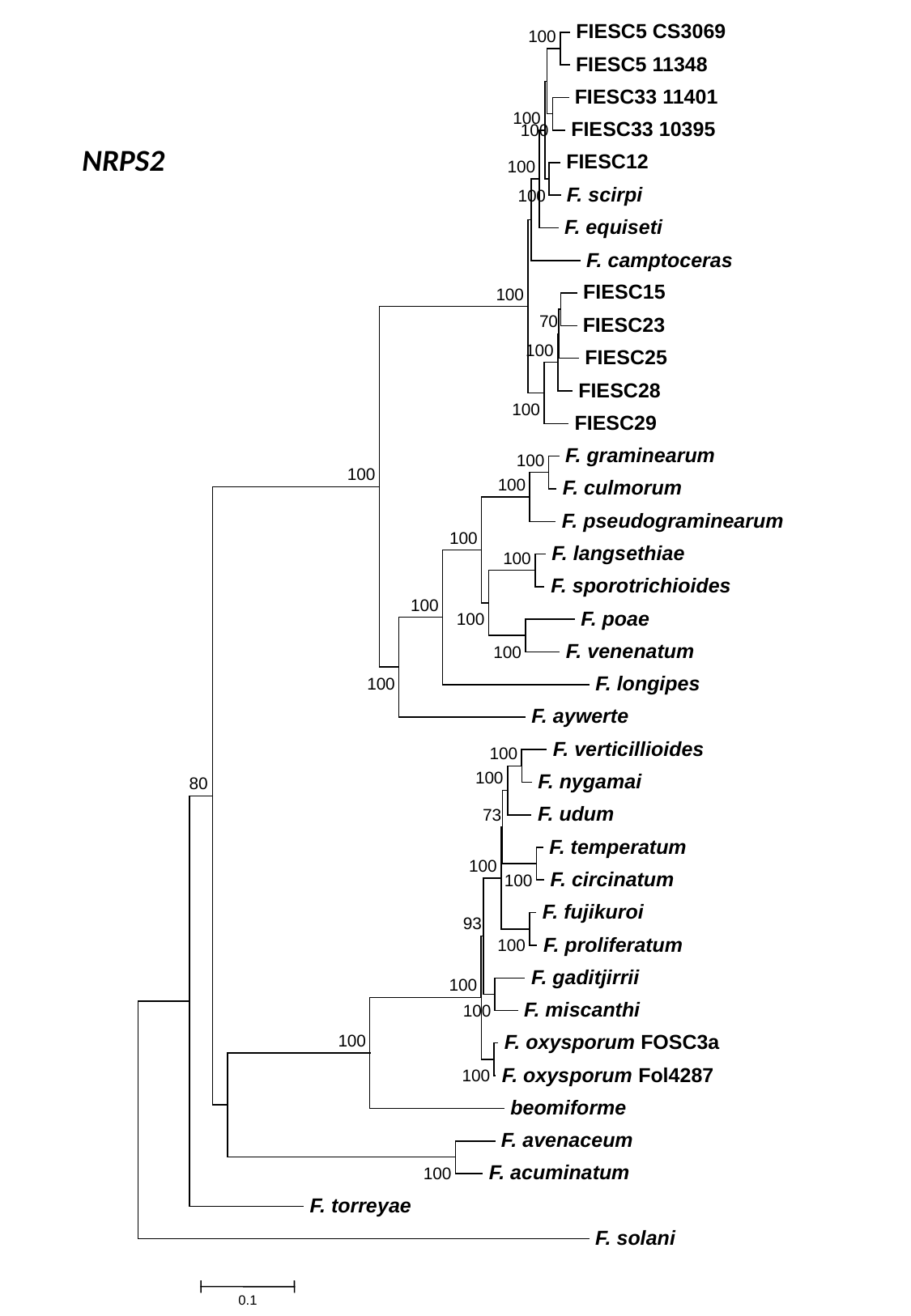

FIESC5 CS3069
100

 FIESC5 11348

 FIESC33 11401

100

 FIESC33 10395
100

 FIESC12
100

 F. scirpi
100
 F. equiseti

 F. camptoceras
 FIESC15
100

70
 FIESC23

100
 FIESC25

 FIESC28

100
 FIESC29
 F. graminearum
100

100

100
 F. culmorum

 F. pseudograminearum
100
 F. langsethiae
100

 F. sporotrichioides
100

 F. poae
100

 F. venenatum
100

 F. longipes
100
 F. aywerte
 F. verticillioides
100

100
 F. nygamai
80

 F. udum
73

 F. temperatum

100

 F. circinatum
100

 F. fujikuroi

93

 F. proliferatum
100

 F. gaditjirrii
100

 F. miscanthi

100

 F. oxysporum FOSC3a
100

 F. oxysporum Fol4287
100
 beomiforme

 F. avenaceum

 F. acuminatum
100
 F. torreyae
 F. solani

0.1
NRPS2